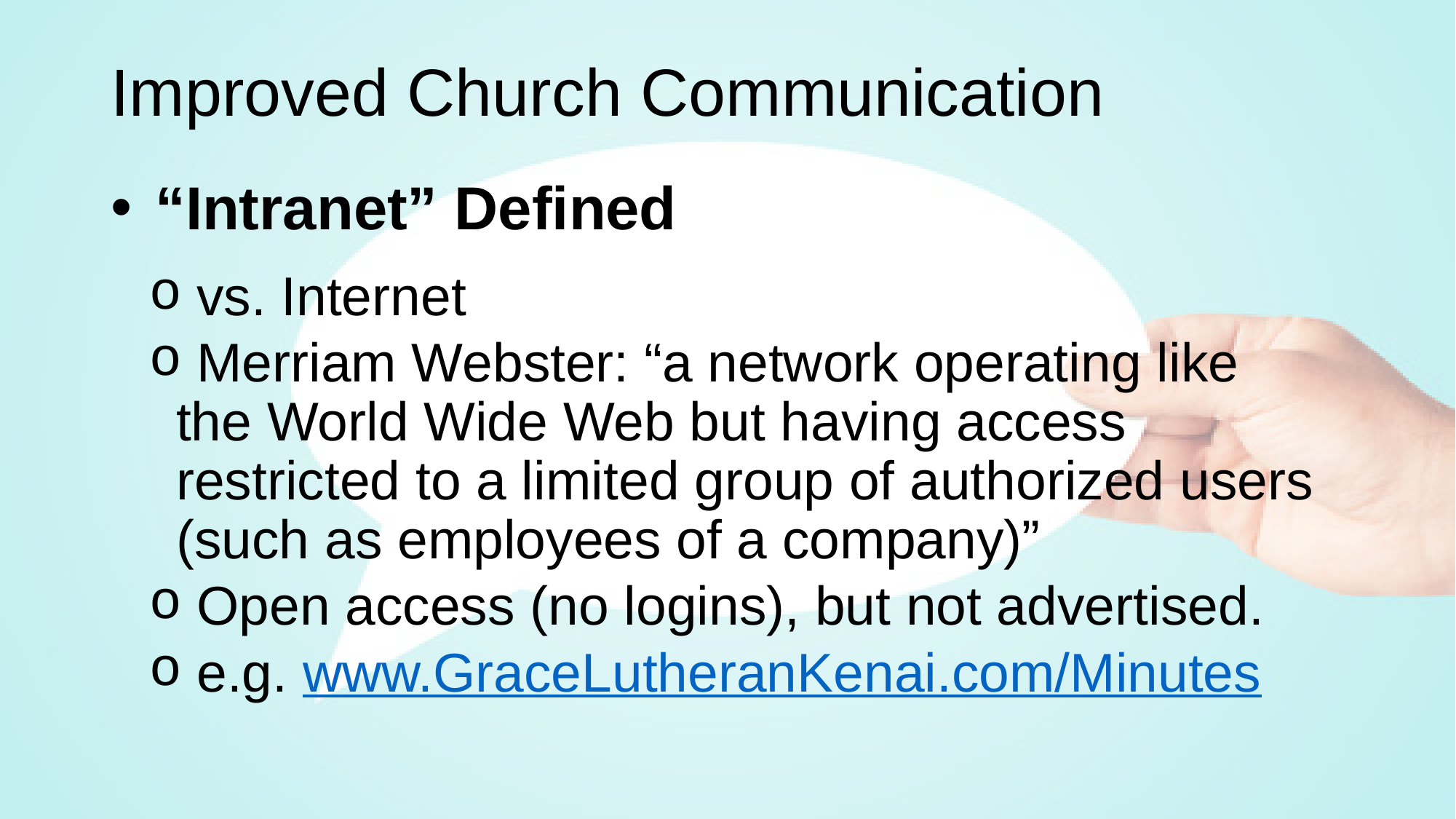

# Improved Church Communication
 “Intranet” Defined
 vs. Internet
 Merriam Webster: “a network operating like the World Wide Web but having access restricted to a limited group of authorized users (such as employees of a company)”
 Open access (no logins), but not advertised.
 e.g. www.GraceLutheranKenai.com/Minutes